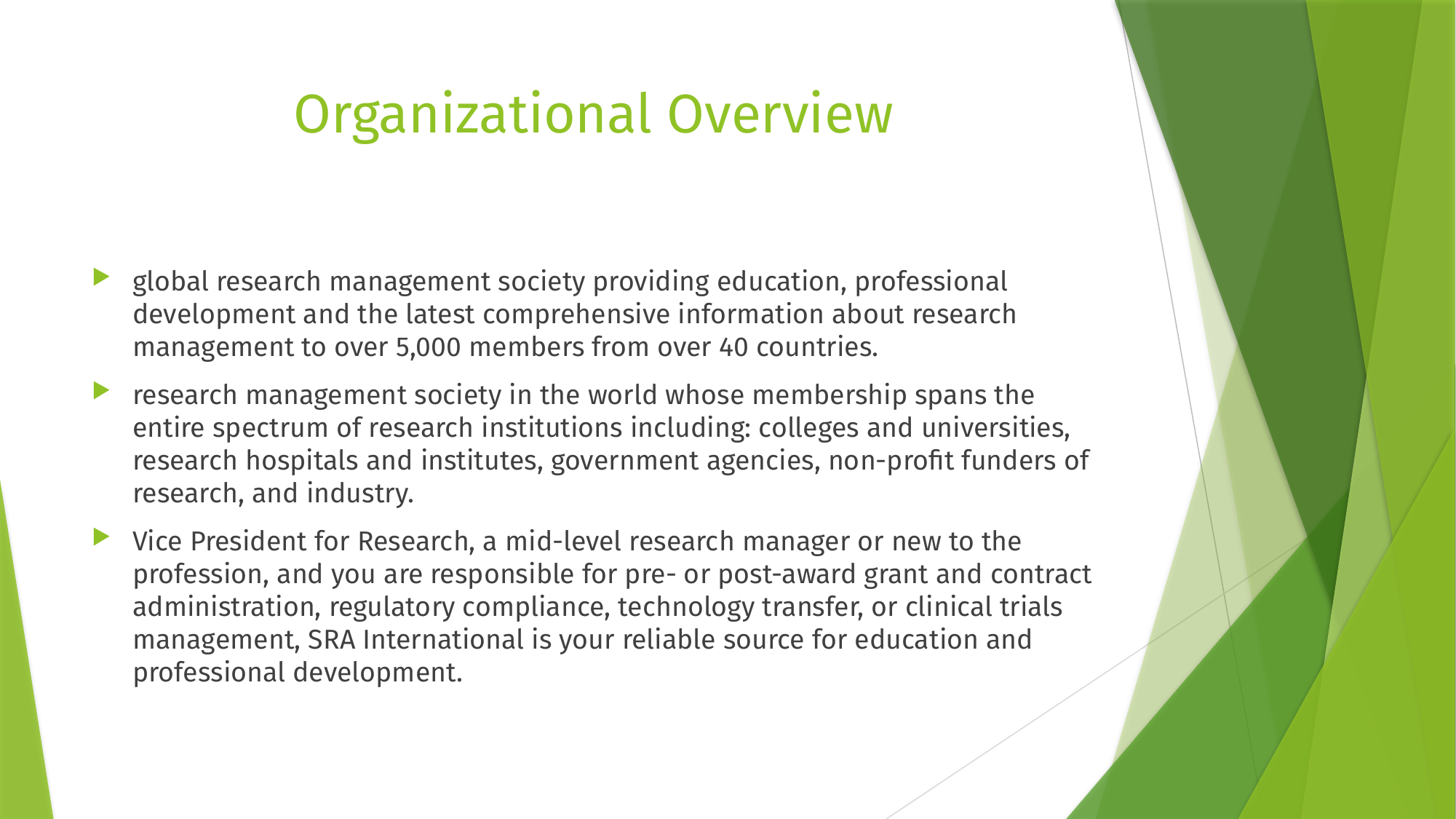

# Organizational Overview
global research management society providing education, professional development and the latest comprehensive information about research management to over 5,000 members from over 40 countries.
research management society in the world whose membership spans the entire spectrum of research institutions including: colleges and universities, research hospitals and institutes, government agencies, non-profit funders of research, and industry.
Vice President for Research, a mid-level research manager or new to the profession, and you are responsible for pre- or post-award grant and contract administration, regulatory compliance, technology transfer, or clinical trials management, SRA International is your reliable source for education and professional development.